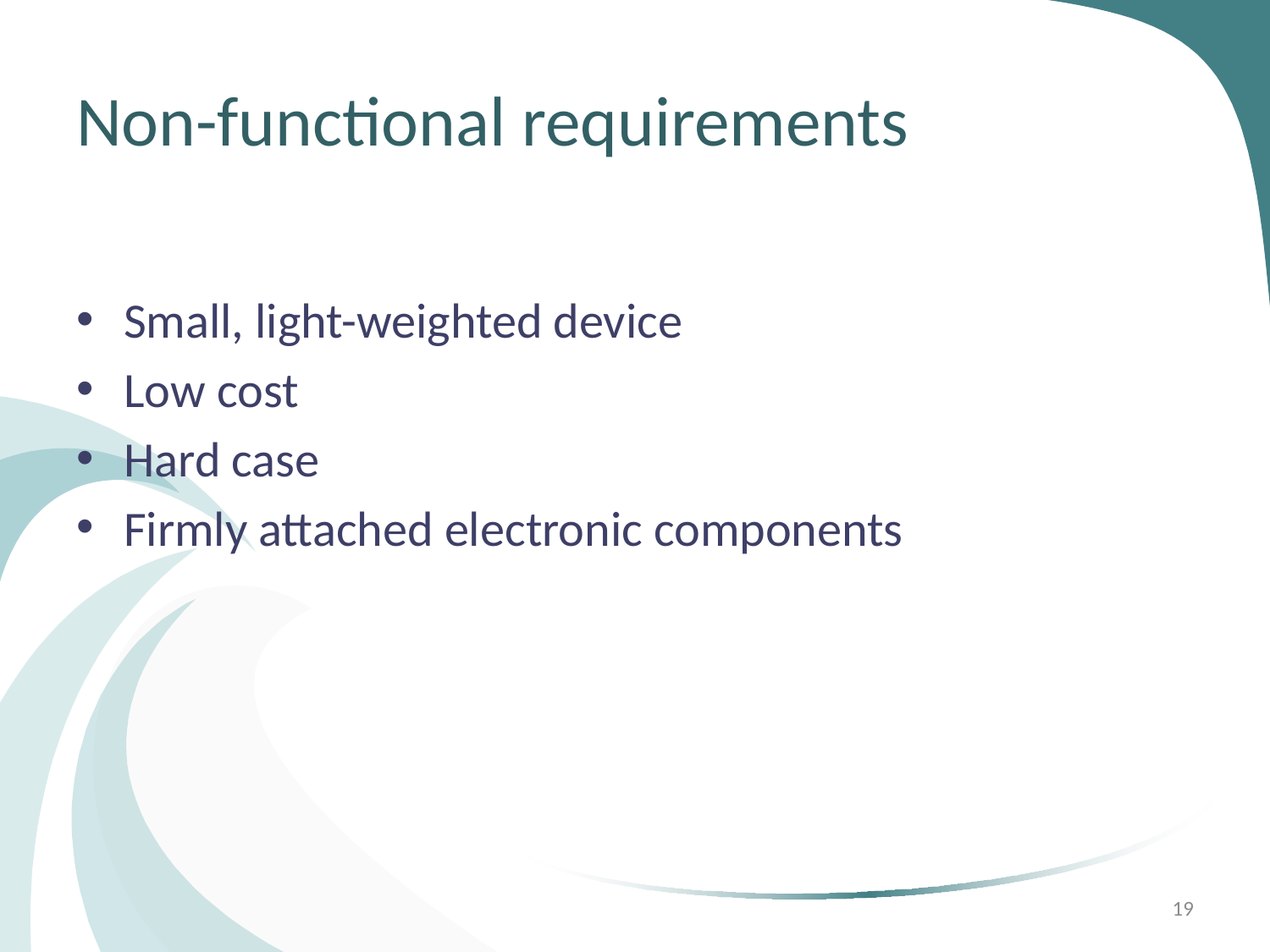

# Non-functional requirements

Small, light-weighted device
Low cost
Hard case
Firmly attached electronic components
19